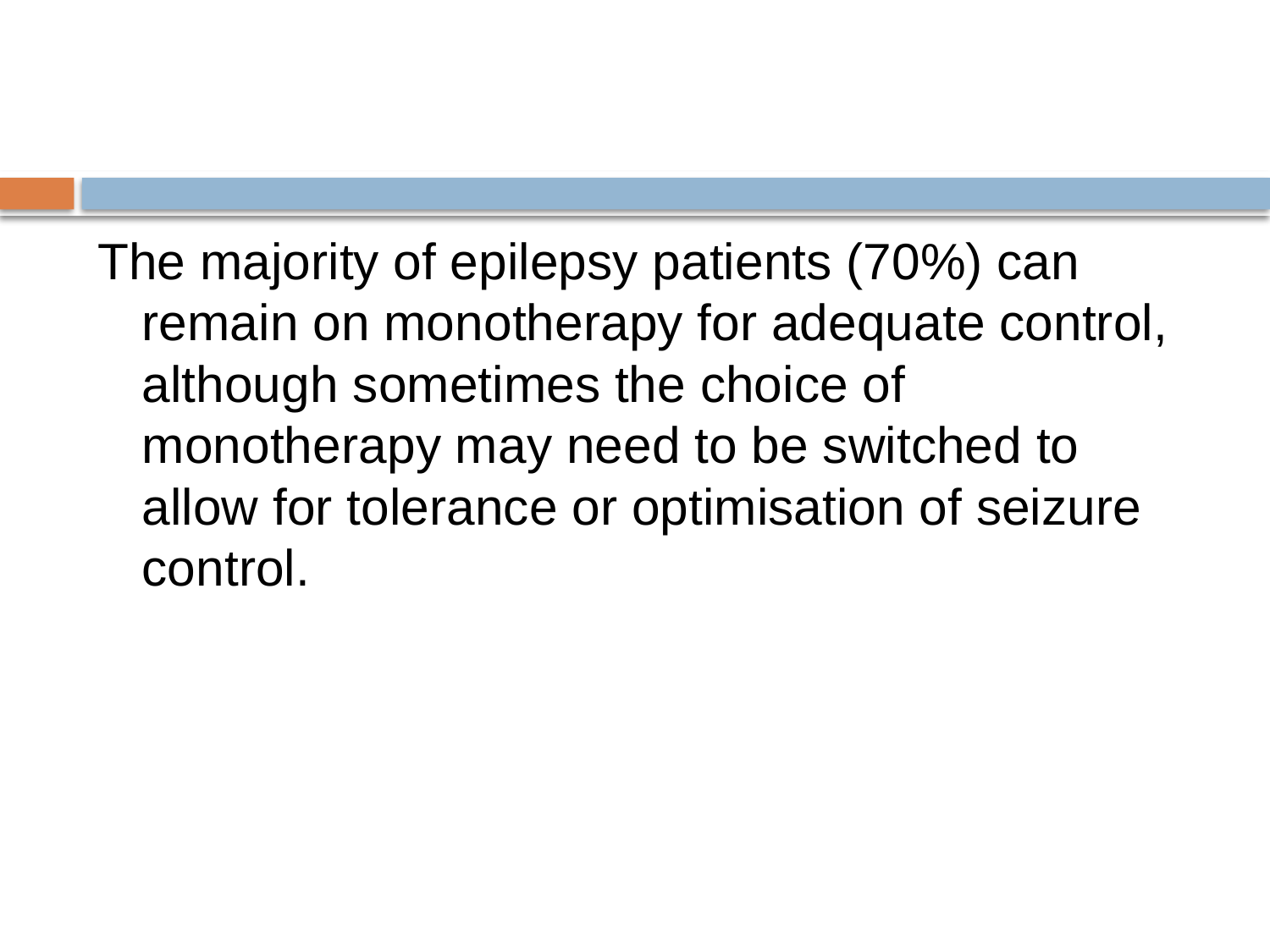

#
The majority of epilepsy patients (70%) can remain on monotherapy for adequate control, although sometimes the choice of monotherapy may need to be switched to allow for tolerance or optimisation of seizure control.